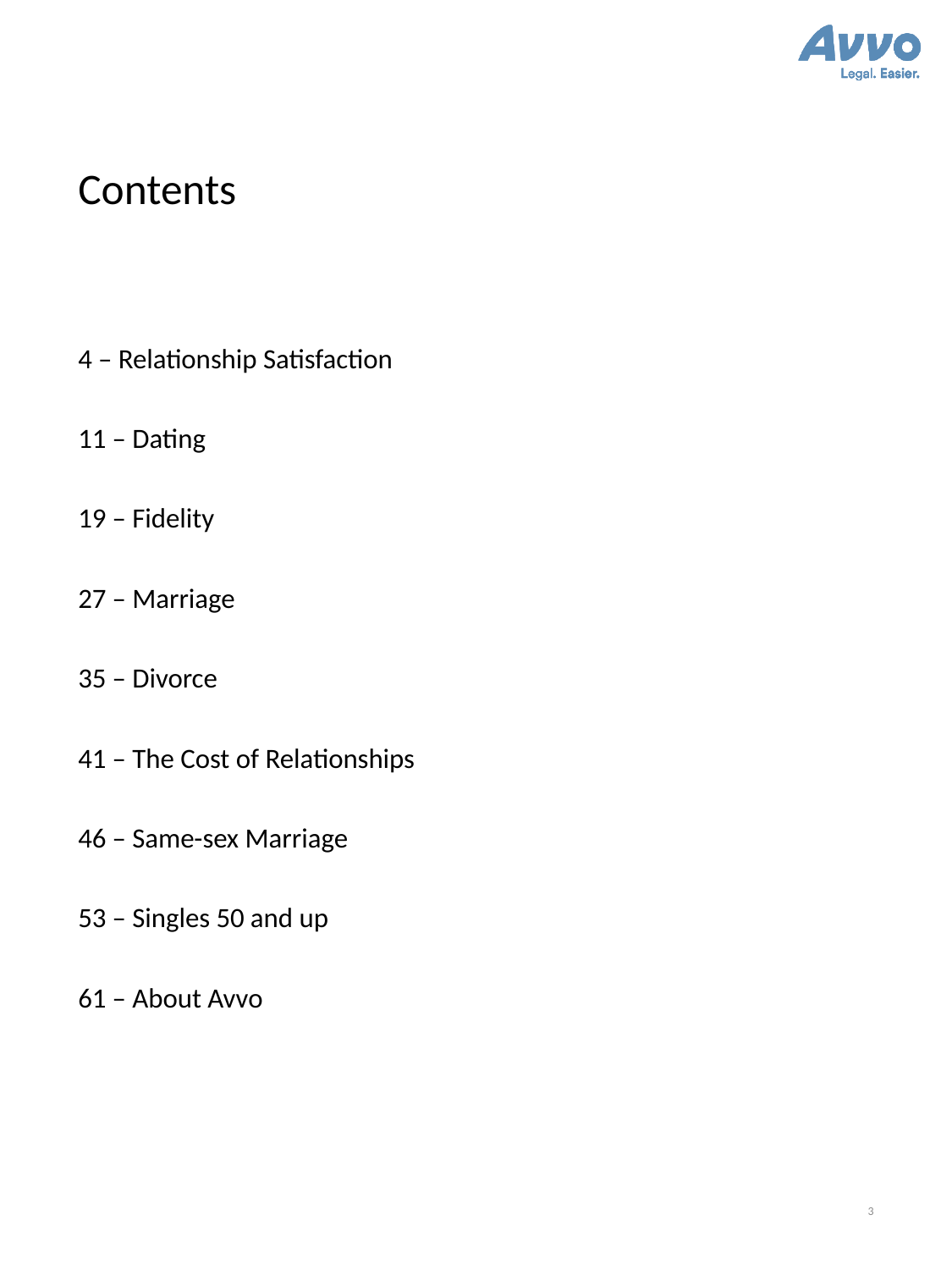

# Contents
4 – Relationship Satisfaction

11 – Dating

19 – Fidelity

27 – Marriage

35 – Divorce

41 – The Cost of Relationships

46 – Same-sex Marriage

53 – Singles 50 and up

61 – About Avvo

3